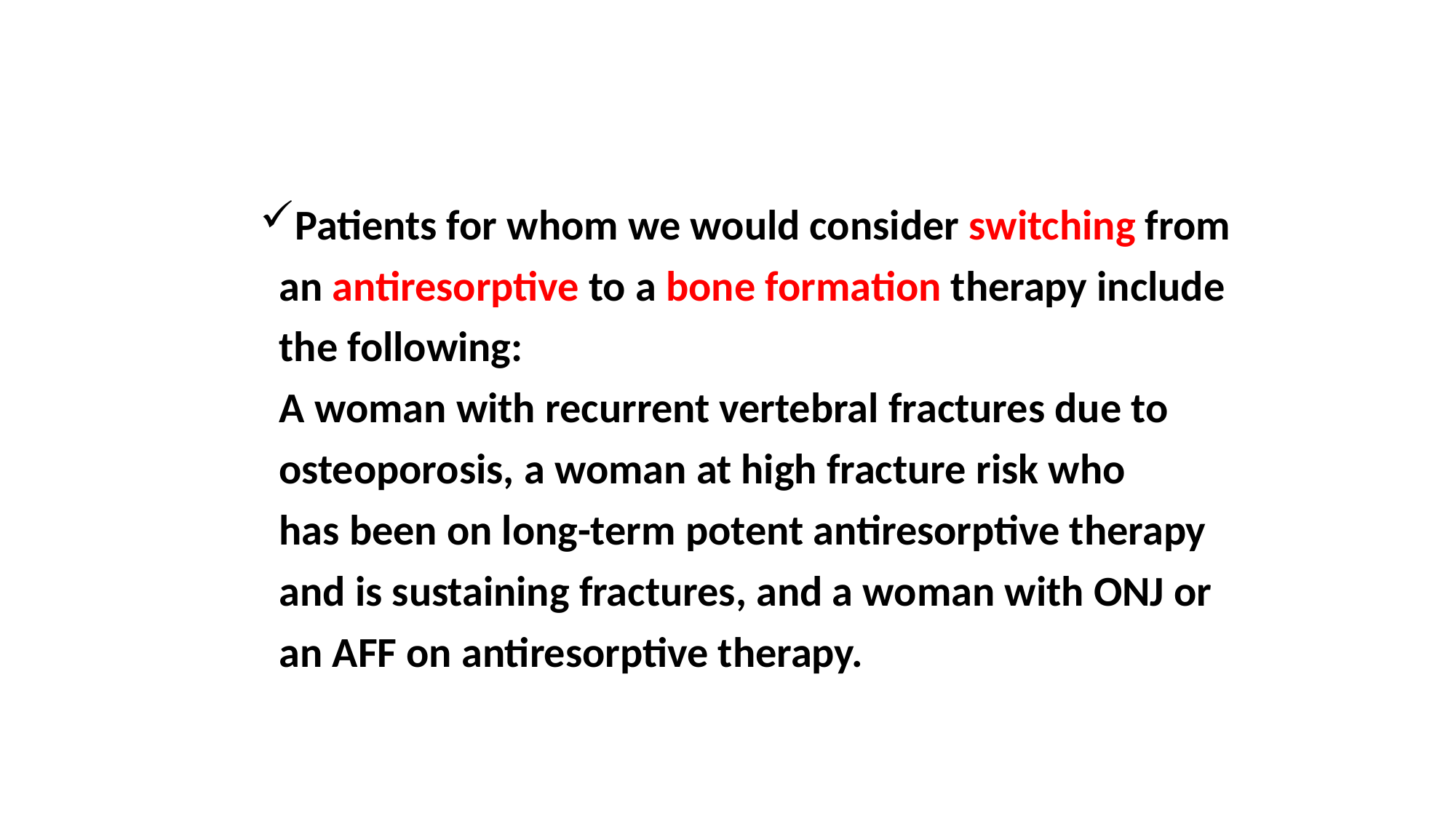

Patients for whom we would consider switching from
  an antiresorptive to a bone formation therapy include
  the following:
  A woman with recurrent vertebral fractures due to
  osteoporosis, a woman at high fracture risk who
  has been on long-term potent antiresorptive therapy
  and is sustaining fractures, and a woman with ONJ or
  an AFF on antiresorptive therapy.